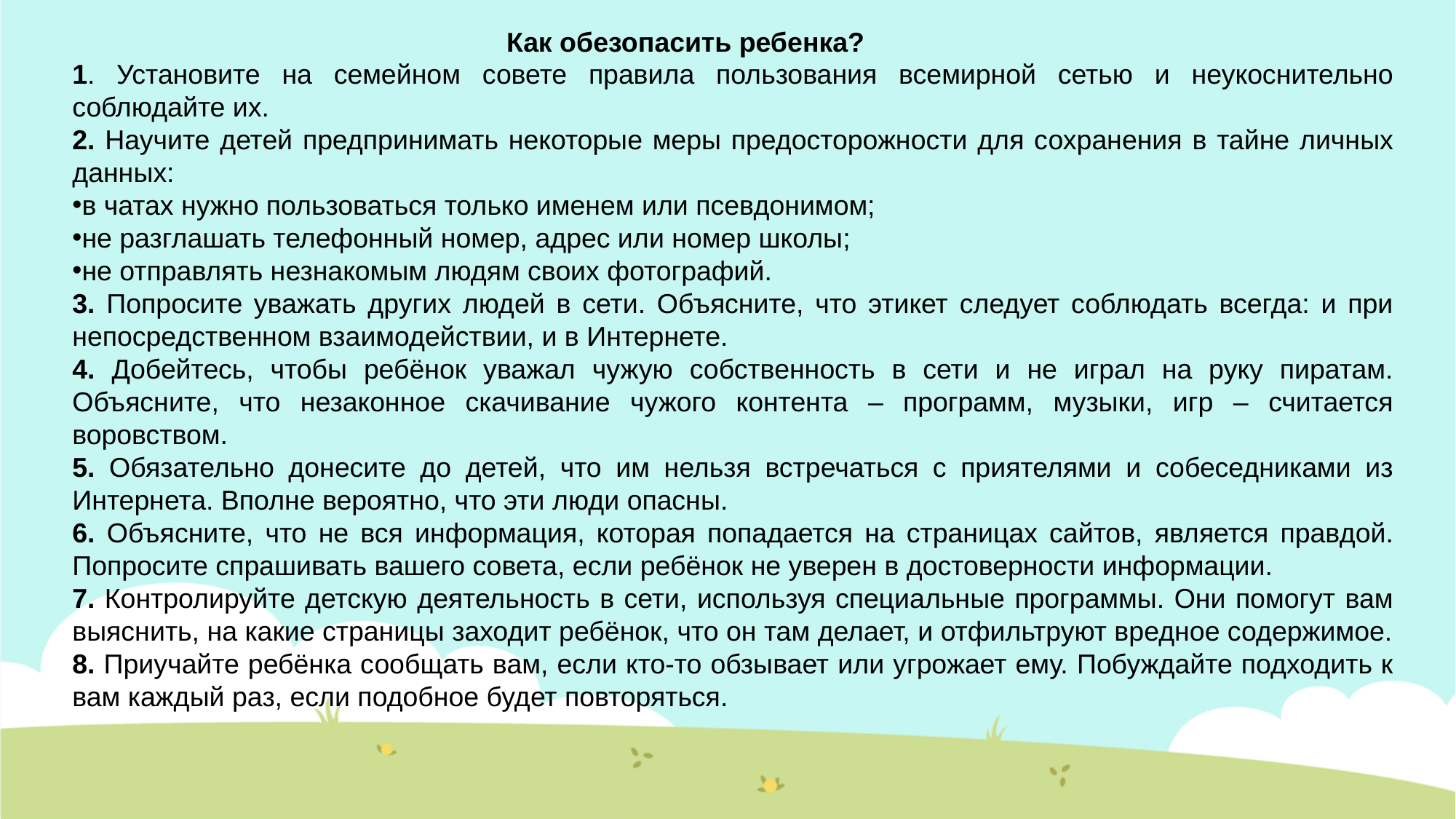

Как обезопасить ребенка?
1. Установите на семейном совете правила пользования всемирной сетью и неукоснительно соблюдайте их.
2. Научите детей предпринимать некоторые меры предосторожности для сохранения в тайне личных данных:
в чатах нужно пользоваться только именем или псевдонимом;
не разглашать телефонный номер, адрес или номер школы;
не отправлять незнакомым людям своих фотографий.
3. Попросите уважать других людей в сети. Объясните, что этикет следует соблюдать всегда: и при непосредственном взаимодействии, и в Интернете.
4. Добейтесь, чтобы ребёнок уважал чужую собственность в сети и не играл на руку пиратам. Объясните, что незаконное скачивание чужого контента – программ, музыки, игр – считается воровством.
5. Обязательно донесите до детей, что им нельзя встречаться с приятелями и собеседниками из Интернета. Вполне вероятно, что эти люди опасны.
6. Объясните, что не вся информация, которая попадается на страницах сайтов, является правдой. Попросите спрашивать вашего совета, если ребёнок не уверен в достоверности информации.
7. Контролируйте детскую деятельность в сети, используя специальные программы. Они помогут вам выяснить, на какие страницы заходит ребёнок, что он там делает, и отфильтруют вредное содержимое.
8. Приучайте ребёнка сообщать вам, если кто-то обзывает или угрожает ему. Побуждайте подходить к вам каждый раз, если подобное будет повторяться.